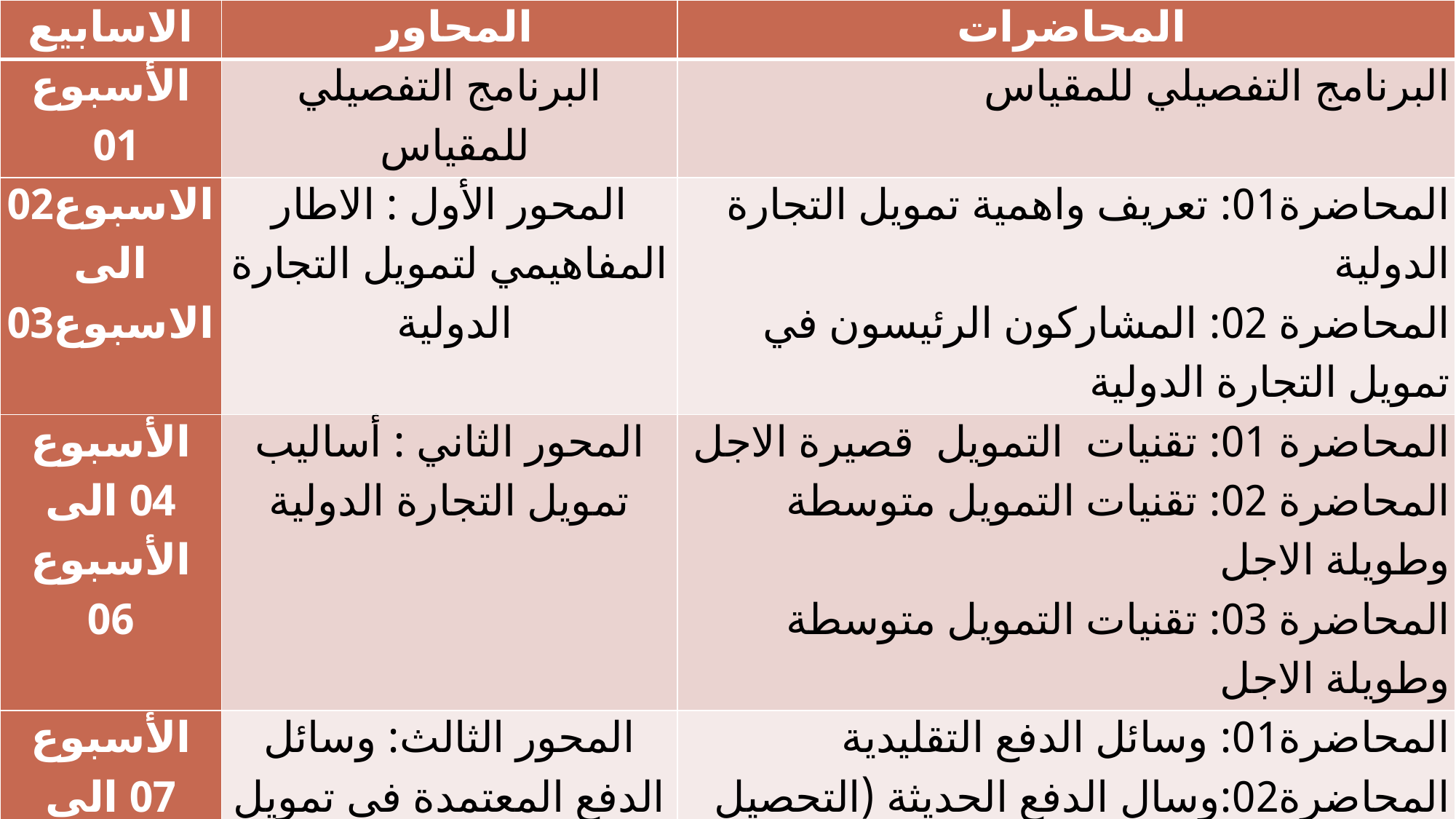

| الاسابيع | المحاور | المحاضرات |
| --- | --- | --- |
| الأسبوع 01 | البرنامج التفصيلي للمقياس | البرنامج التفصيلي للمقياس |
| الاسبوع02 الى الاسبوع03 | المحور الأول : الاطار المفاهيمي لتمويل التجارة الدولية | المحاضرة01: تعريف واهمية تمويل التجارة الدولية المحاضرة 02: المشاركون الرئيسون في تمويل التجارة الدولية |
| الأسبوع 04 الى الأسبوع 06 | المحور الثاني : أساليب تمويل التجارة الدولية | المحاضرة 01: تقنيات التمويل قصيرة الاجل المحاضرة 02: تقنيات التمويل متوسطة وطويلة الاجل المحاضرة 03: تقنيات التمويل متوسطة وطويلة الاجل |
| الأسبوع 07 الى الأسبوع 09 | المحور الثالث: وسائل الدفع المعتمدة في تمويل التجارة الدولية | المحاضرة01: وسائل الدفع التقليدية المحاضرة02:وسال الدفع الحديثة (التحصيل المستندي) المحاضرة 03: وسال الدفع الحديثة( خطابات الاعتماد المستندي) المحاضرة 04 : وسال الدفع الالكتروني |